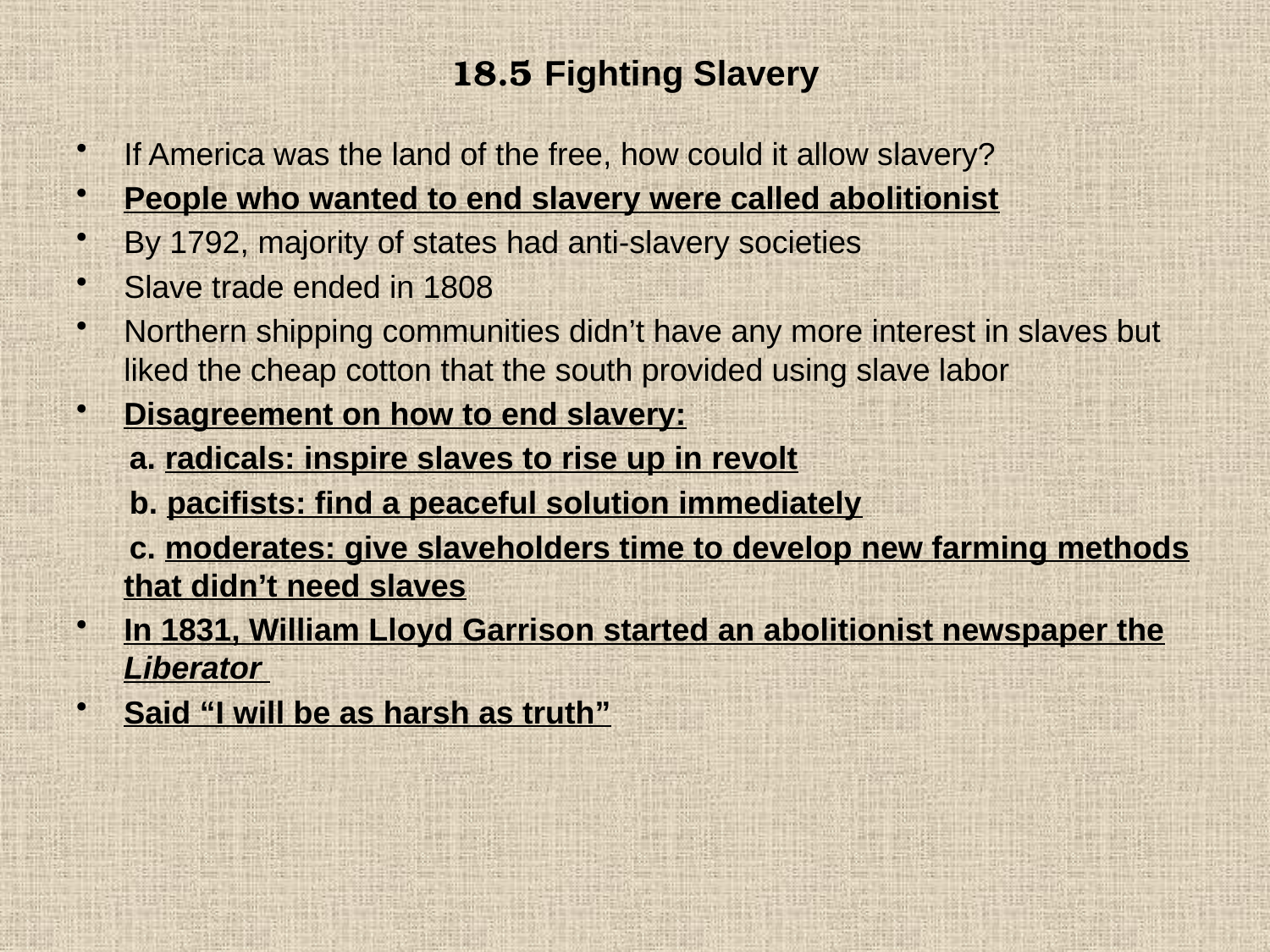

# 18.5 Fighting Slavery
If America was the land of the free, how could it allow slavery?
People who wanted to end slavery were called abolitionist
By 1792, majority of states had anti-slavery societies
Slave trade ended in 1808
Northern shipping communities didn’t have any more interest in slaves but liked the cheap cotton that the south provided using slave labor
Disagreement on how to end slavery:
      a. radicals: inspire slaves to rise up in revolt
      b. pacifists: find a peaceful solution immediately
      c. moderates: give slaveholders time to develop new farming methods that didn’t need slaves
In 1831, William Lloyd Garrison started an abolitionist newspaper the Liberator
Said “I will be as harsh as truth”